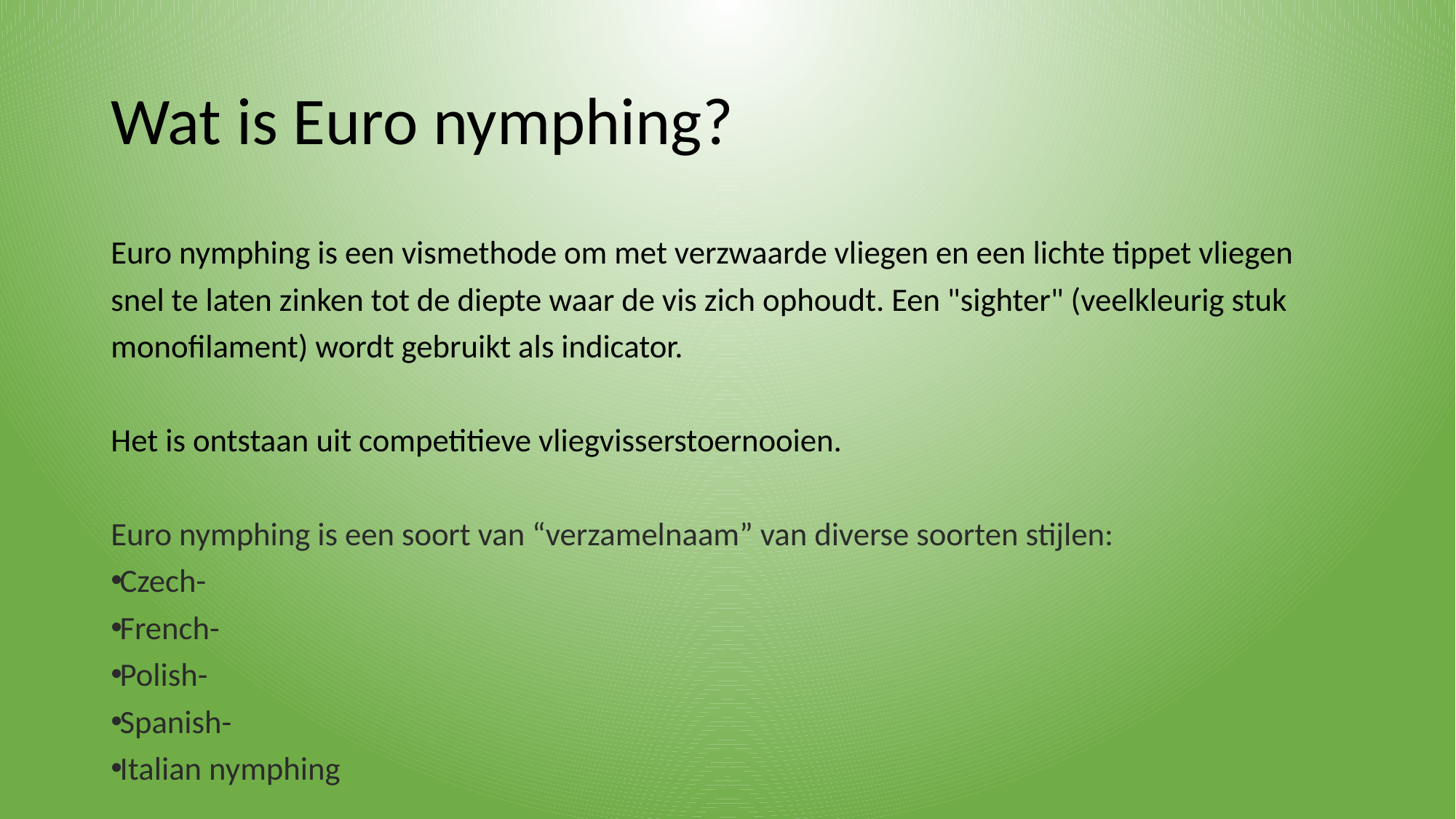

# Wat is Euro nymphing?
Euro nymphing is een vismethode om met verzwaarde vliegen en een lichte tippet vliegen snel te laten zinken tot de diepte waar de vis zich ophoudt. Een "sighter" (veelkleurig stuk monofilament) wordt gebruikt als indicator.

Het is ontstaan ​​uit competitieve vliegvisserstoernooien.

Euro nymphing is een soort van “verzamelnaam” van diverse soorten stijlen:
Czech-
French-
Polish-
Spanish-
Italian nymphing